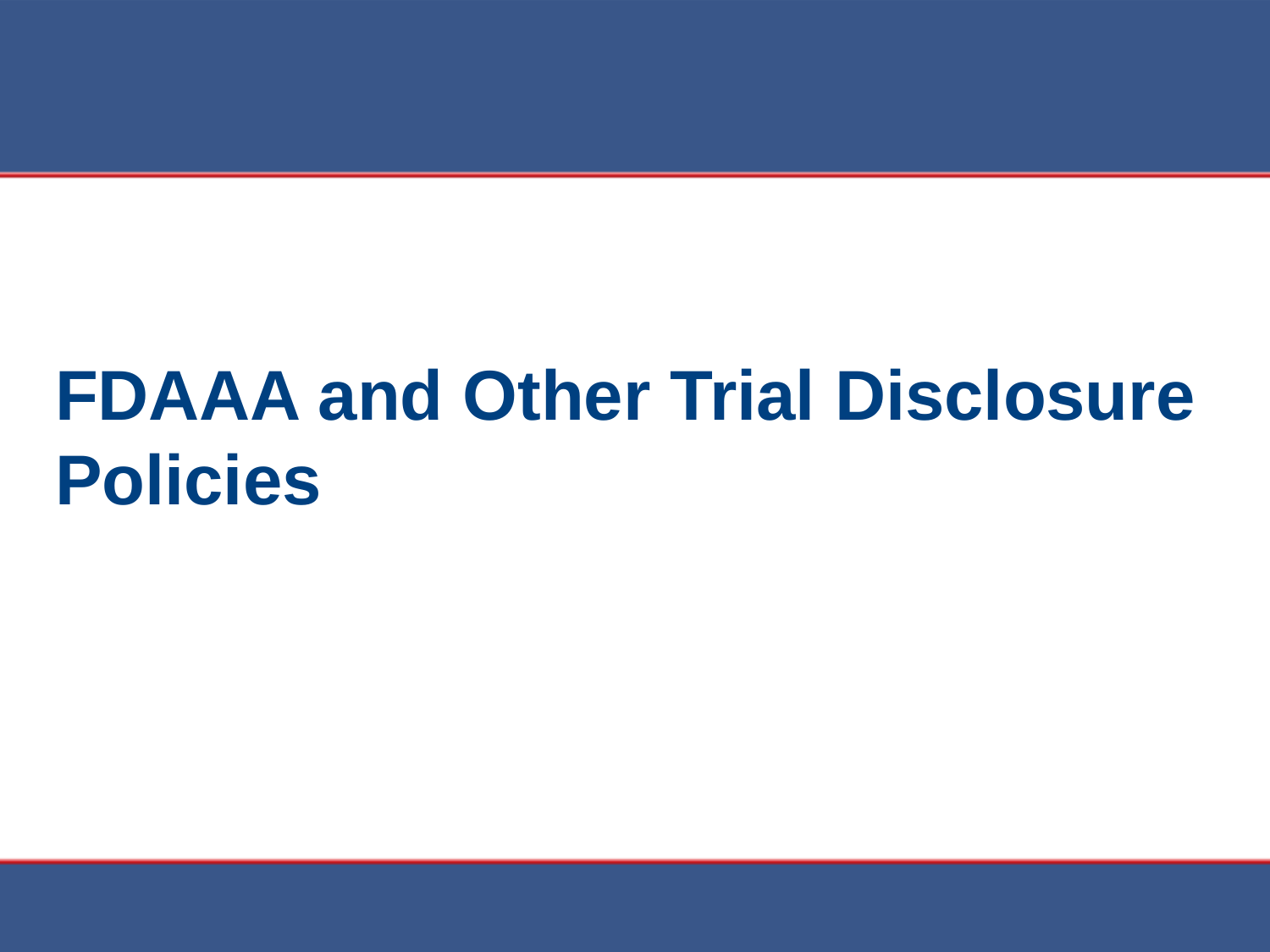

# FDAAA and Other Trial Disclosure Policies